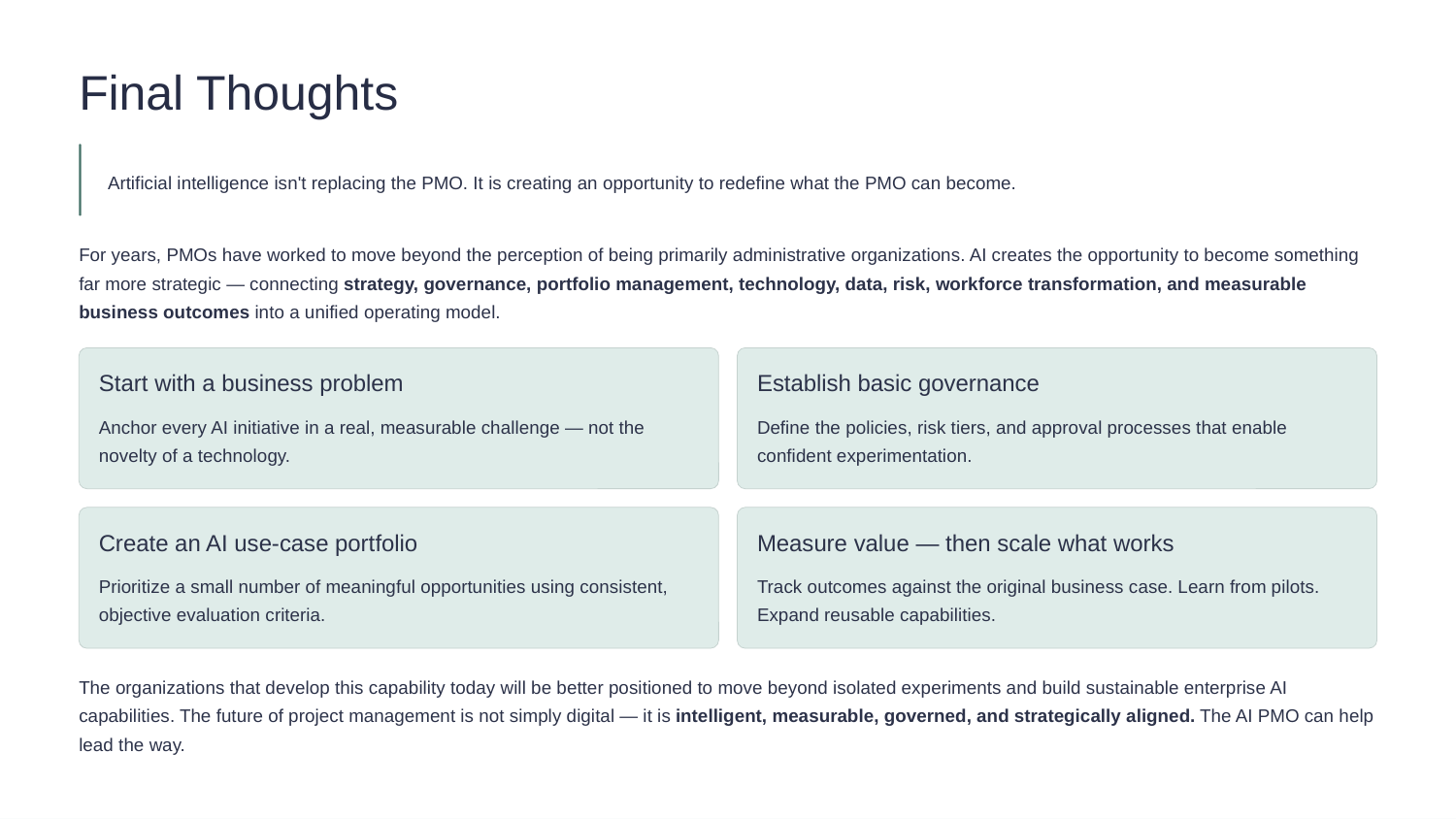

Final Thoughts

Artificial intelligence isn't replacing the PMO. It is creating an opportunity to redefine what the PMO can become.
For years, PMOs have worked to move beyond the perception of being primarily administrative organizations. AI creates the opportunity to become something far more strategic — connecting strategy, governance, portfolio management, technology, data, risk, workforce transformation, and measurable business outcomes into a unified operating model.

Start with a business problem
Establish basic governance
Anchor every AI initiative in a real, measurable challenge — not the novelty of a technology.
Define the policies, risk tiers, and approval processes that enable confident experimentation.

Create an AI use-case portfolio
Measure value — then scale what works
Prioritize a small number of meaningful opportunities using consistent, objective evaluation criteria.
Track outcomes against the original business case. Learn from pilots. Expand reusable capabilities.
The organizations that develop this capability today will be better positioned to move beyond isolated experiments and build sustainable enterprise AI capabilities. The future of project management is not simply digital — it is intelligent, measurable, governed, and strategically aligned. The AI PMO can help lead the way.